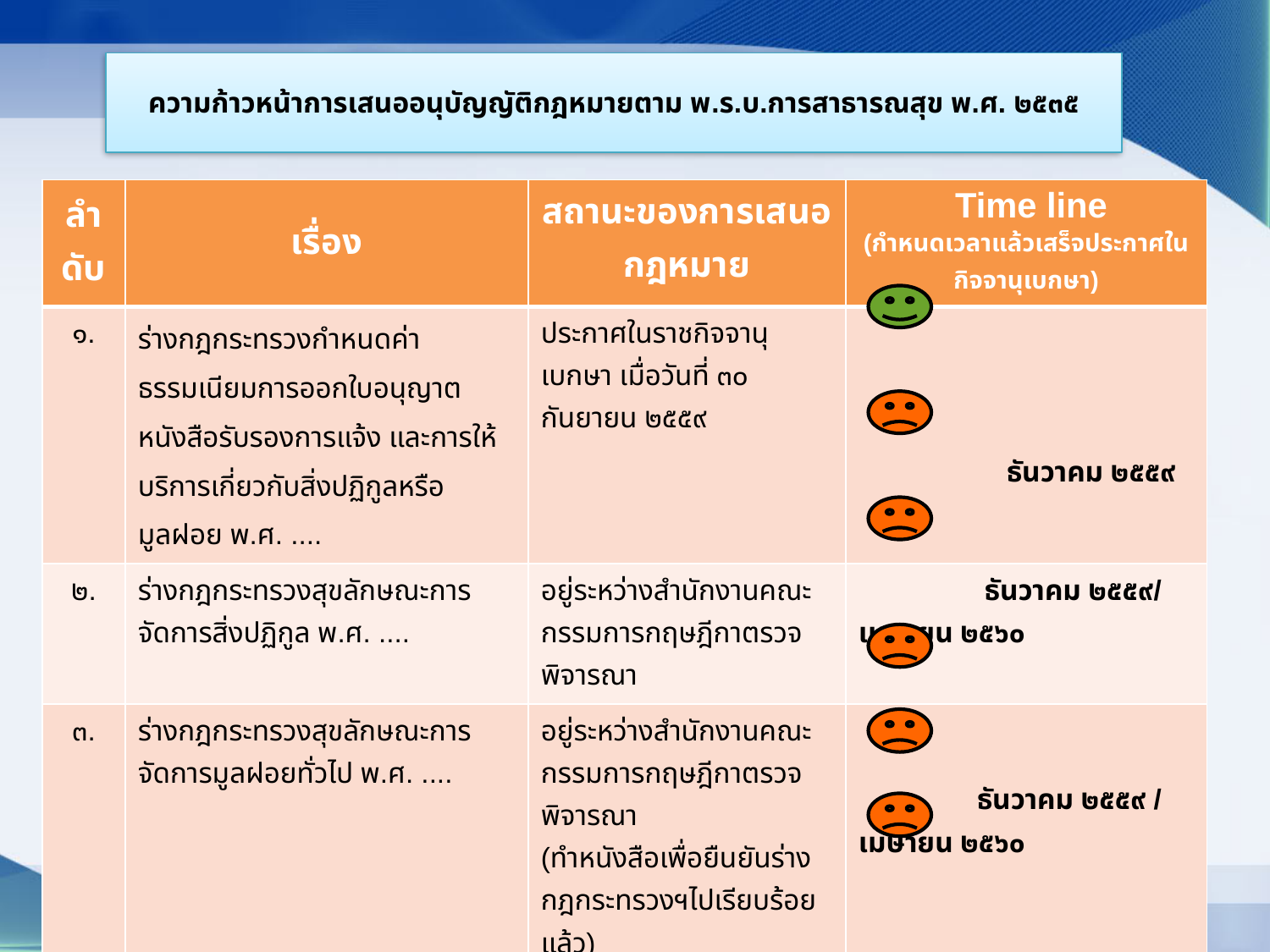

ความก้าวหน้าการเสนออนุบัญญัติกฎหมายตาม พ.ร.บ.การสาธารณสุข พ.ศ. ๒๕๓๕

| ลำดับ | เรื่อง | สถานะของการเสนอกฎหมาย | Time line (กำหนดเวลาแล้วเสร็จประกาศในกิจจานุเบกษา) |
| --- | --- | --- | --- |
| ๑. | ร่างกฎกระทรวงกำหนดค่าธรรมเนียมการออกใบอนุญาต หนังสือรับรองการแจ้ง และการให้บริการเกี่ยวกับสิ่งปฏิกูลหรือมูลฝอย พ.ศ. .... | ประกาศในราชกิจจานุเบกษา เมื่อวันที่ ๓๐ กันยายน ๒๕๕๙ | ธันวาคม ๒๕๕๙ |
| ๒. | ร่างกฎกระทรวงสุขลักษณะการจัดการสิ่งปฏิกูล พ.ศ. .... | อยู่ระหว่างสำนักงานคณะกรรมการกฤษฎีกาตรวจพิจารณา | ธันวาคม ๒๕๕๙/ เมษายน ๒๕๖๐ |
| ๓. | ร่างกฎกระทรวงสุขลักษณะการจัดการมูลฝอยทั่วไป พ.ศ. .... | อยู่ระหว่างสำนักงานคณะกรรมการกฤษฎีกาตรวจพิจารณา (ทำหนังสือเพื่อยืนยันร่าง กฎกระทรวงฯไปเรียบร้อยแล้ว) | ธันวาคม ๒๕๕๙ / เมษายน ๒๕๖๐ |
| ๔. | ร่างกฎกระทรวงควบคุมสถานประกอบกิจการที่เป็นอันตรายต่อสุขภาพ พ.ศ. .... | อยู่ระหว่างเสนอคณะรัฐมนตรีเพื่อพิจารณาให้ความเห็นชอบอีกครั้ง | ธันวาคม ๒๕๕๙ / เมษายน ๒๕๖๐ |
| ๕. | ร่างกฎกระทรวงว่าด้วยสุขลักษณะของสถานที่จำหน่ายอาหาร พ.ศ. .... | อยู่ระหว่างสำนักงานคณะกรรมการกฤษฎีกาตรวจพิจารณา | ธันวาคม ๒๕๕๙/ เมษายน ๒๕๖๐ |
| ๖. | ร่างกฎกระทรวงสุขลักษณะการจัดการมูลฝอย ที่เป็นพิษหรืออันตรายจากชุมชน พ.ศ. .... | อยู่ระหว่างนำเสนอคณะกรรมการสาธารณสุขพิจารณา | ธันวาคม ๒๕๕๙/ เมษายน ๒๕๖๐ |